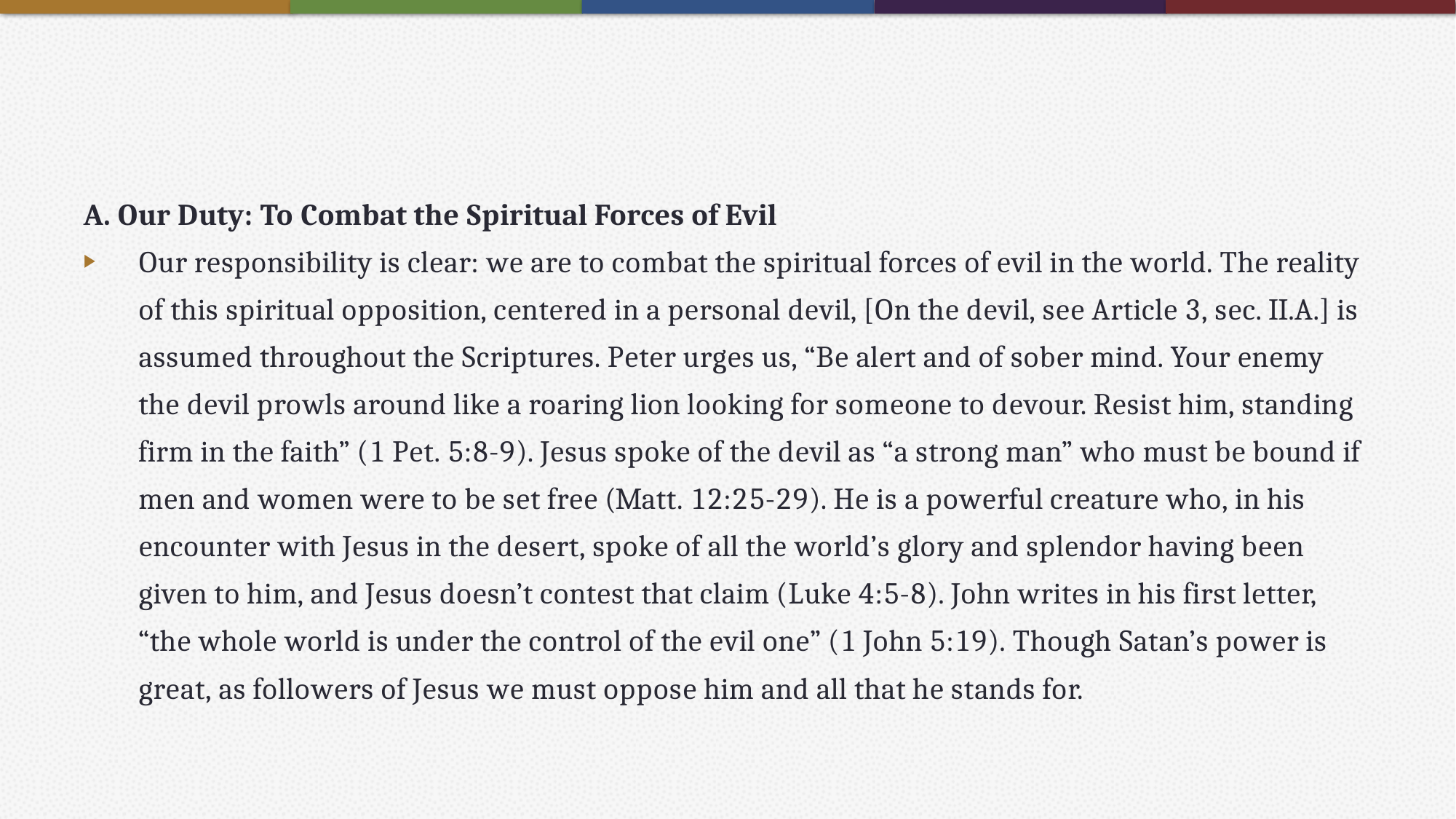

#
A. Our Duty: To Combat the Spiritual Forces of Evil
Our responsibility is clear: we are to combat the spiritual forces of evil in the world. The reality of this spiritual opposition, centered in a personal devil, [On the devil, see Article 3, sec. II.A.] is assumed throughout the Scriptures. Peter urges us, “Be alert and of sober mind. Your enemy the devil prowls around like a roaring lion looking for someone to devour. Resist him, standing firm in the faith” (1 Pet. 5:8-9). Jesus spoke of the devil as “a strong man” who must be bound if men and women were to be set free (Matt. 12:25-29). He is a powerful creature who, in his encounter with Jesus in the desert, spoke of all the world’s glory and splendor having been given to him, and Jesus doesn’t contest that claim (Luke 4:5-8). John writes in his first letter, “the whole world is under the control of the evil one” (1 John 5:19). Though Satan’s power is great, as followers of Jesus we must oppose him and all that he stands for.